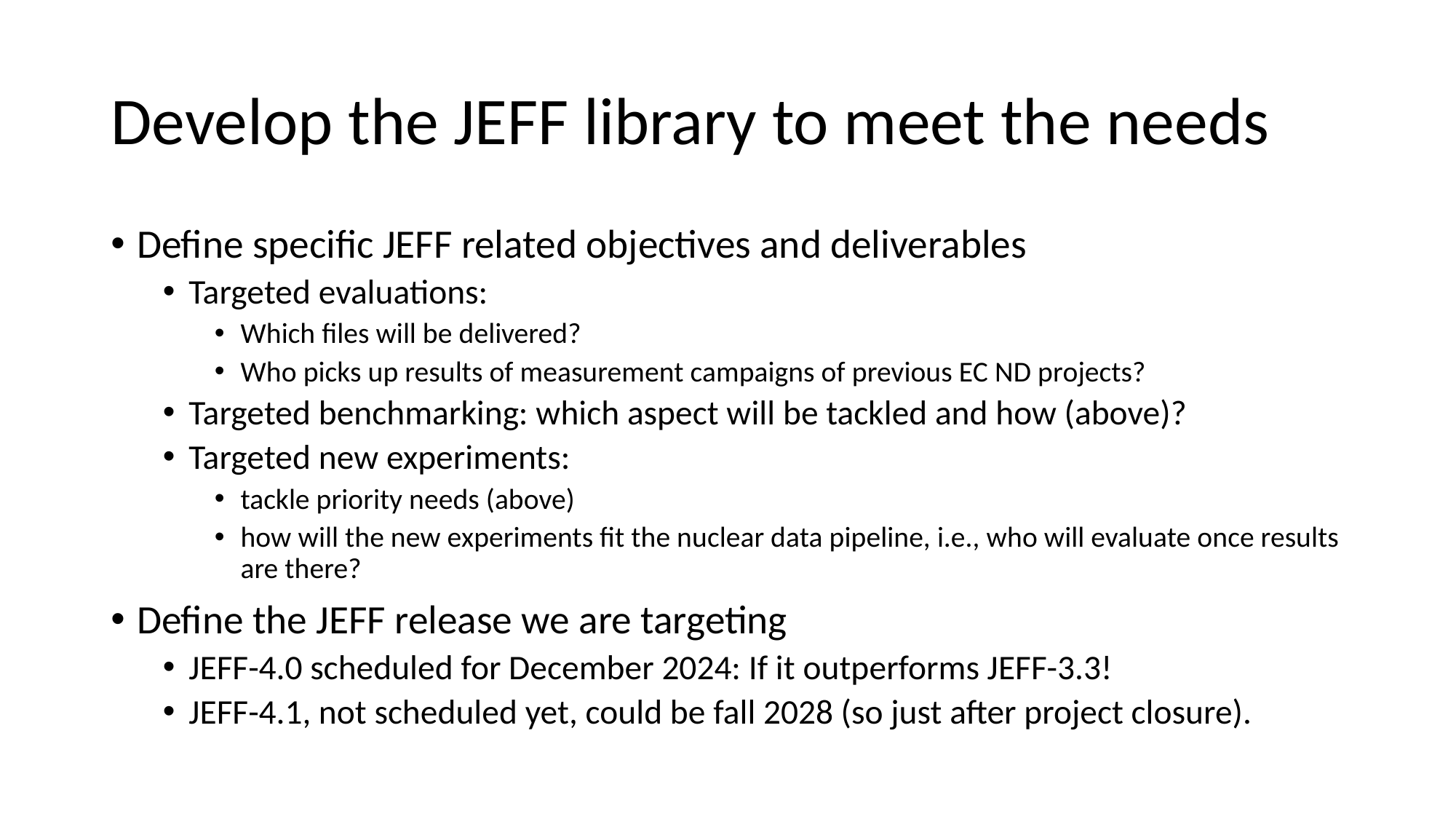

# Develop the JEFF library to meet the needs
Define specific JEFF related objectives and deliverables
Targeted evaluations:
Which files will be delivered?
Who picks up results of measurement campaigns of previous EC ND projects?
Targeted benchmarking: which aspect will be tackled and how (above)?
Targeted new experiments:
tackle priority needs (above)
how will the new experiments fit the nuclear data pipeline, i.e., who will evaluate once results are there?
Define the JEFF release we are targeting
JEFF-4.0 scheduled for December 2024: If it outperforms JEFF-3.3!
JEFF-4.1, not scheduled yet, could be fall 2028 (so just after project closure).